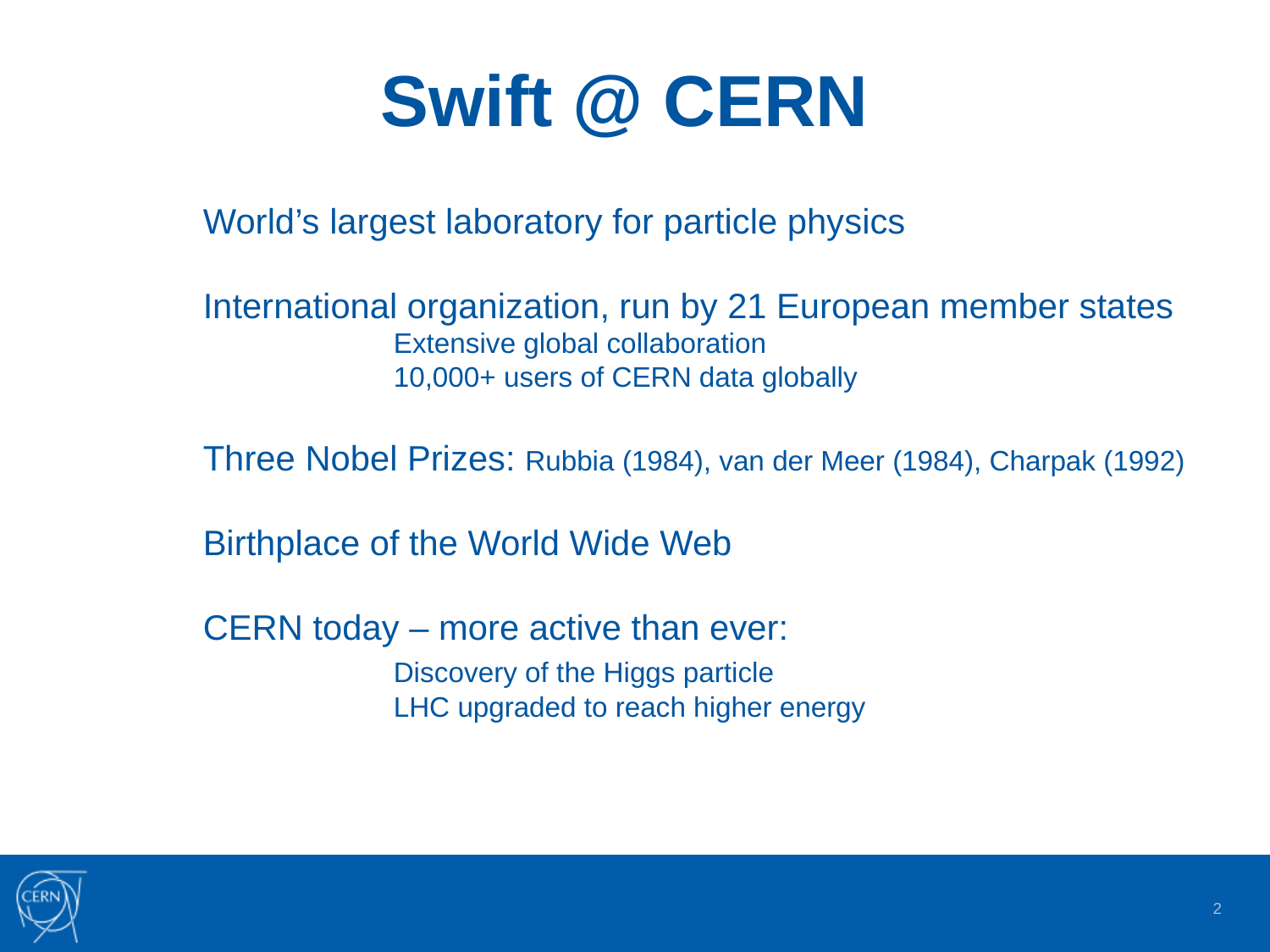

# Swift @ CERN
	World’s largest laboratory for particle physics

	International organization, run by 21 European member states
		Extensive global collaboration
		10,000+ users of CERN data globally

	Three Nobel Prizes: Rubbia (1984), van der Meer (1984), Charpak (1992)

	Birthplace of the World Wide Web

	CERN today – more active than ever:
		Discovery of the Higgs particle
		LHC upgraded to reach higher energy

2